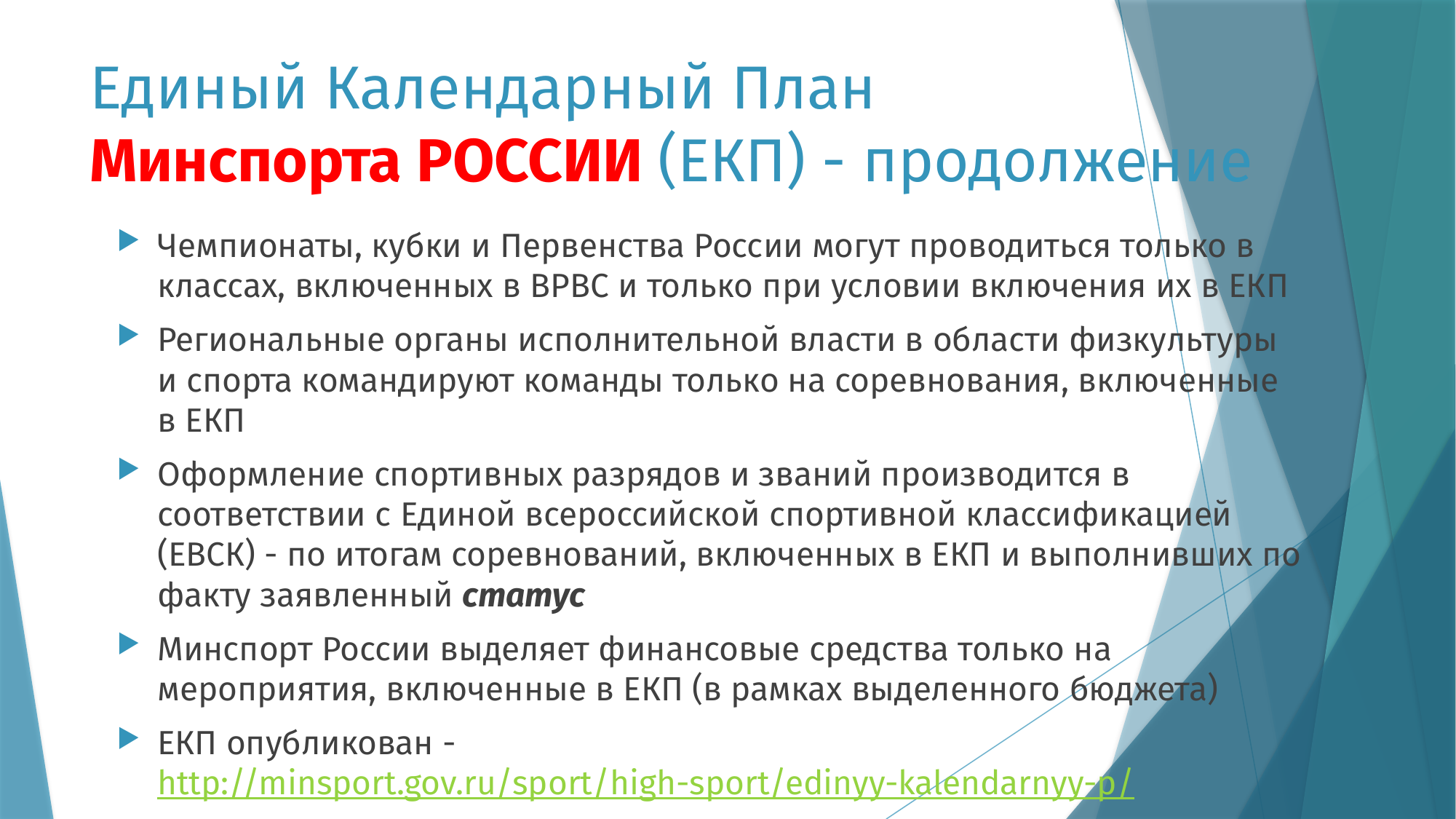

# Единый Календарный План Минспорта РОССИИ (ЕКП) - продолжение
Чемпионаты, кубки и Первенства России могут проводиться только в классах, включенных в ВРВС и только при условии включения их в ЕКП
Региональные органы исполнительной власти в области физкультуры и спорта командируют команды только на соревнования, включенные в ЕКП
Оформление спортивных разрядов и званий производится в соответствии с Единой всероссийской спортивной классификацией (ЕВСК) - по итогам соревнований, включенных в ЕКП и выполнивших по факту заявленный статус
Минспорт России выделяет финансовые средства только на мероприятия, включенные в ЕКП (в рамках выделенного бюджета)
ЕКП опубликован - http://minsport.gov.ru/sport/high-sport/edinyy-kalendarnyy-p/